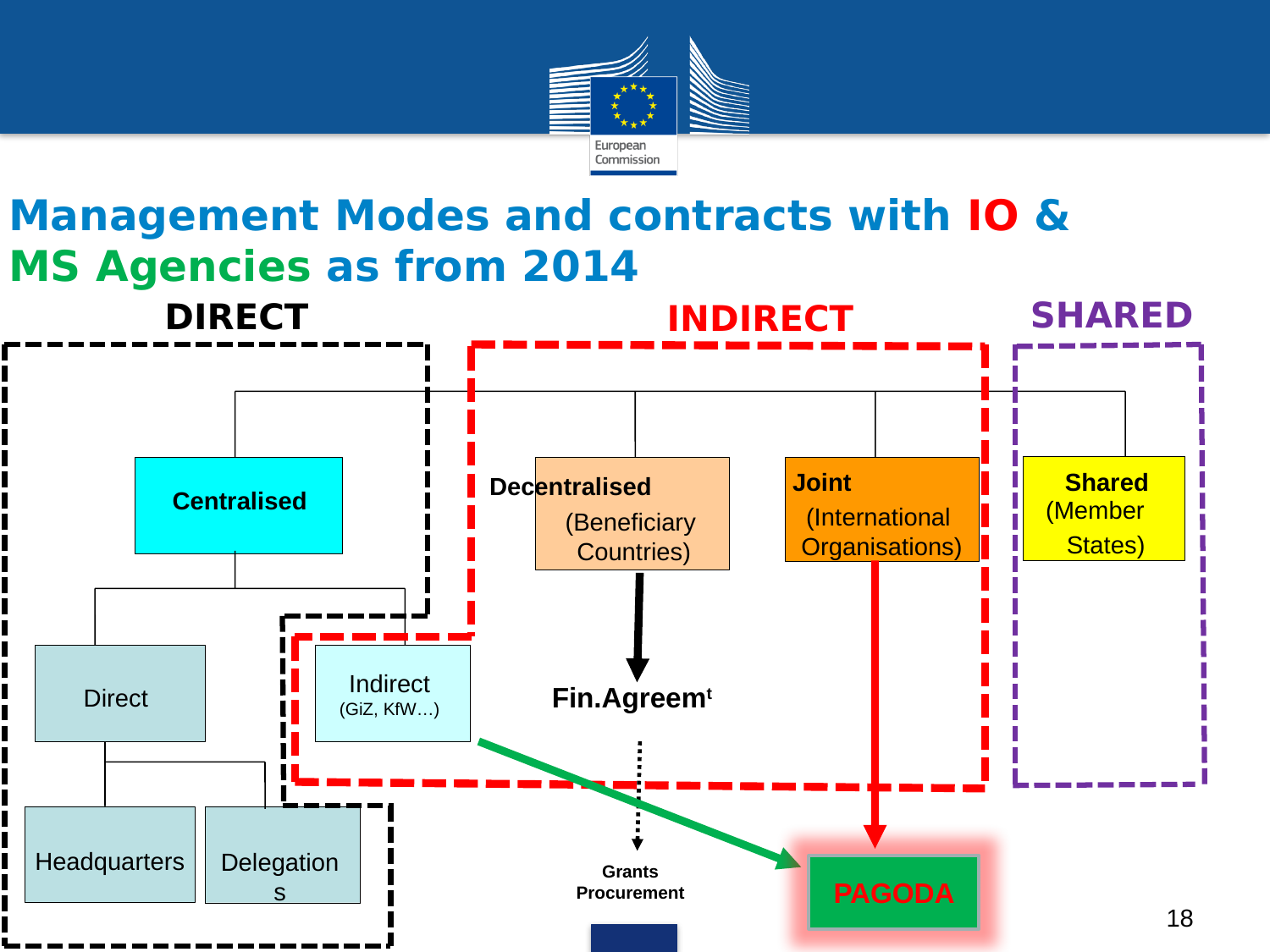

Management Modes and contracts with IO & MS Agencies as from 2014
SHARED
DIRECT
INDIRECT

Joint
Decentralised
Centralised
(International
Organisations)

Indirect
(GiZ, KfW…)
Direct

Headquarters
Delegations

Shared
       (Member
          States)
(Beneficiary
Countries)

Fin.Agreemt

Grants
Procurement
PAGODA
18